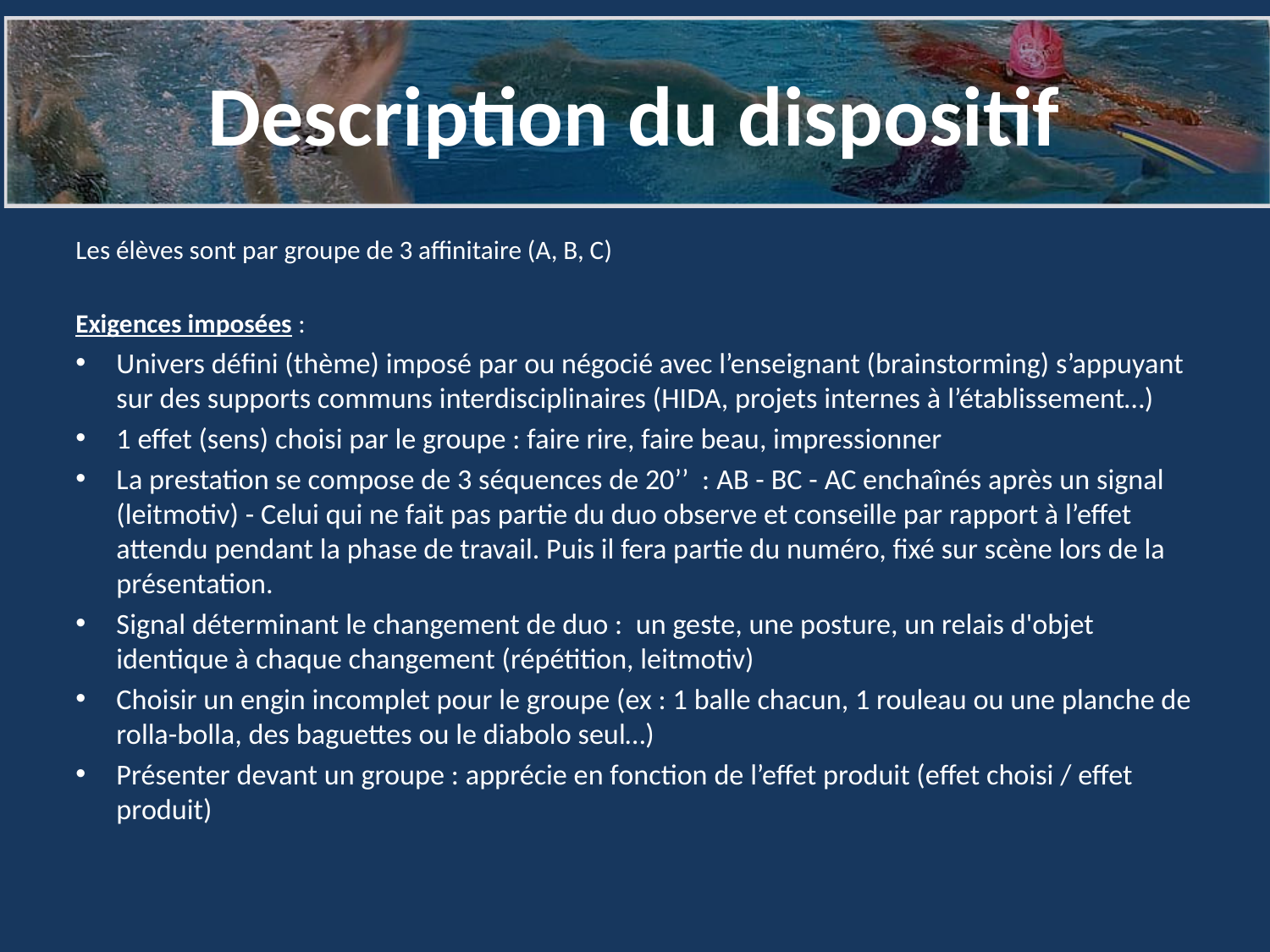

# Description du dispositif
Les élèves sont par groupe de 3 affinitaire (A, B, C)

Exigences imposées :
Univers défini (thème) imposé par ou négocié avec l’enseignant (brainstorming) s’appuyant sur des supports communs interdisciplinaires (HIDA, projets internes à l’établissement…)
1 effet (sens) choisi par le groupe : faire rire, faire beau, impressionner
La prestation se compose de 3 séquences de 20’’  : AB - BC - AC enchaînés après un signal (leitmotiv) - Celui qui ne fait pas partie du duo observe et conseille par rapport à l’effet attendu pendant la phase de travail. Puis il fera partie du numéro, fixé sur scène lors de la présentation.
Signal déterminant le changement de duo :  un geste, une posture, un relais d'objet identique à chaque changement (répétition, leitmotiv)
Choisir un engin incomplet pour le groupe (ex : 1 balle chacun, 1 rouleau ou une planche de rolla-bolla, des baguettes ou le diabolo seul…)
Présenter devant un groupe : apprécie en fonction de l’effet produit (effet choisi / effet produit)